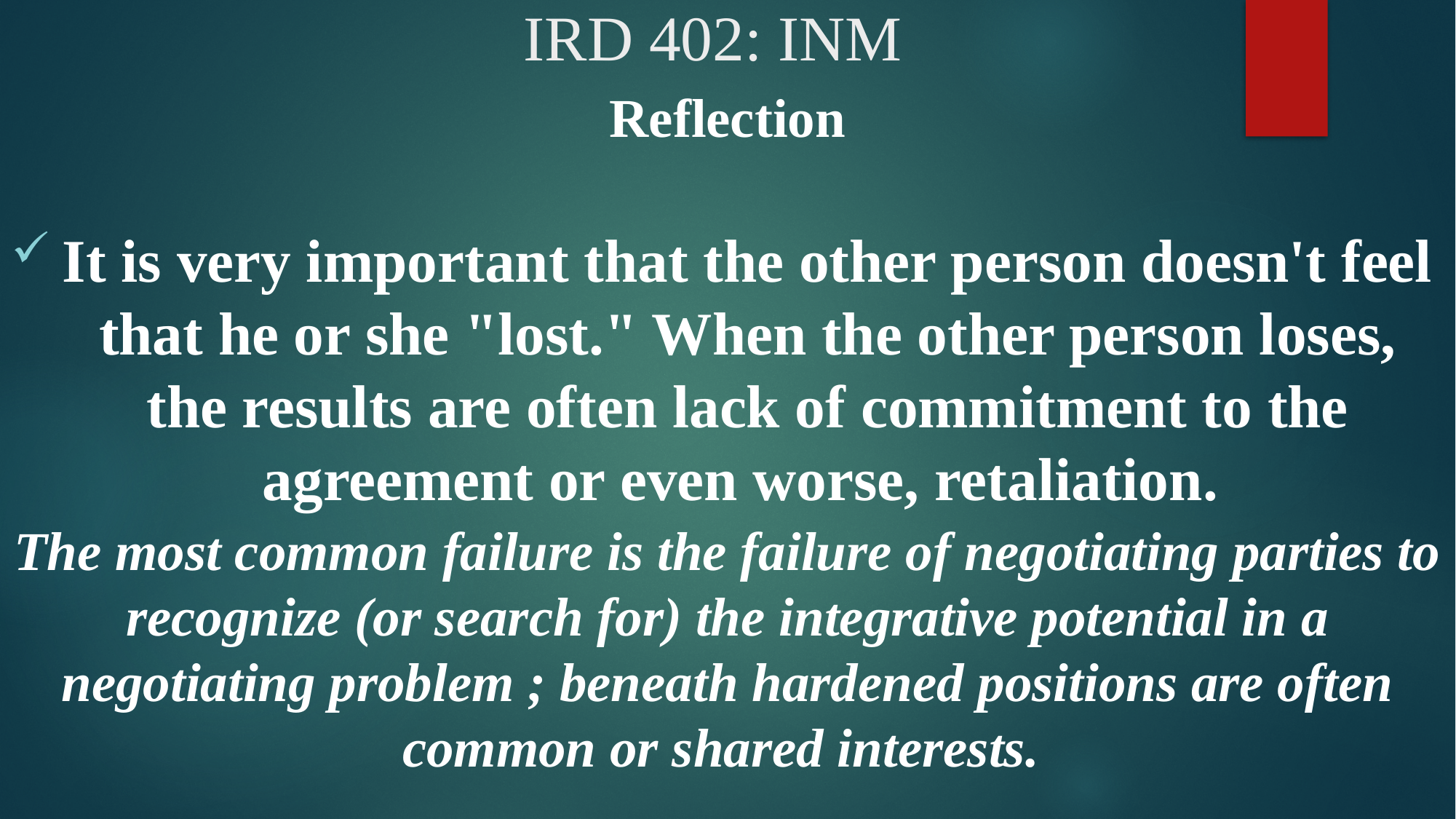

# IRD 402: INM
Reflection

It is very important that the other person doesn't feel that he or she "lost." When the other person loses, the results are often lack of commitment to the agreement or even worse, retaliation.
The most common failure is the failure of negotiating parties to recognize (or search for) the integrative potential in a negotiating problem ; beneath hardened positions are often common or shared interests.